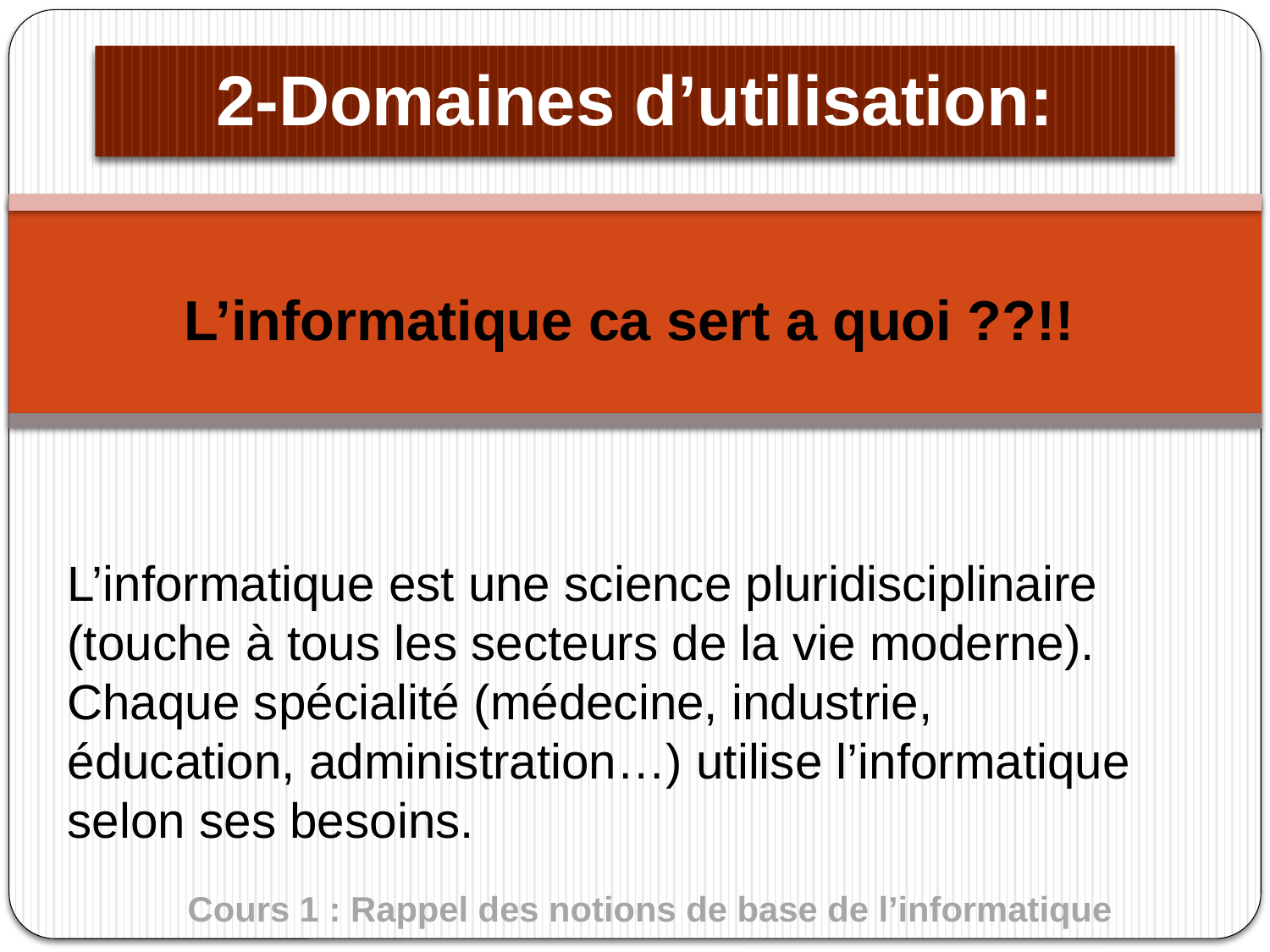

# 2-Domaines d’utilisation:
L’informatique ca sert a quoi ??!!
L’informatique est une science pluridisciplinaire (touche à tous les secteurs de la vie moderne).
Chaque spécialité (médecine, industrie, éducation, administration…) utilise l’informatique selon ses besoins.

Cours 1 : Rappel des notions de base de l’informatique